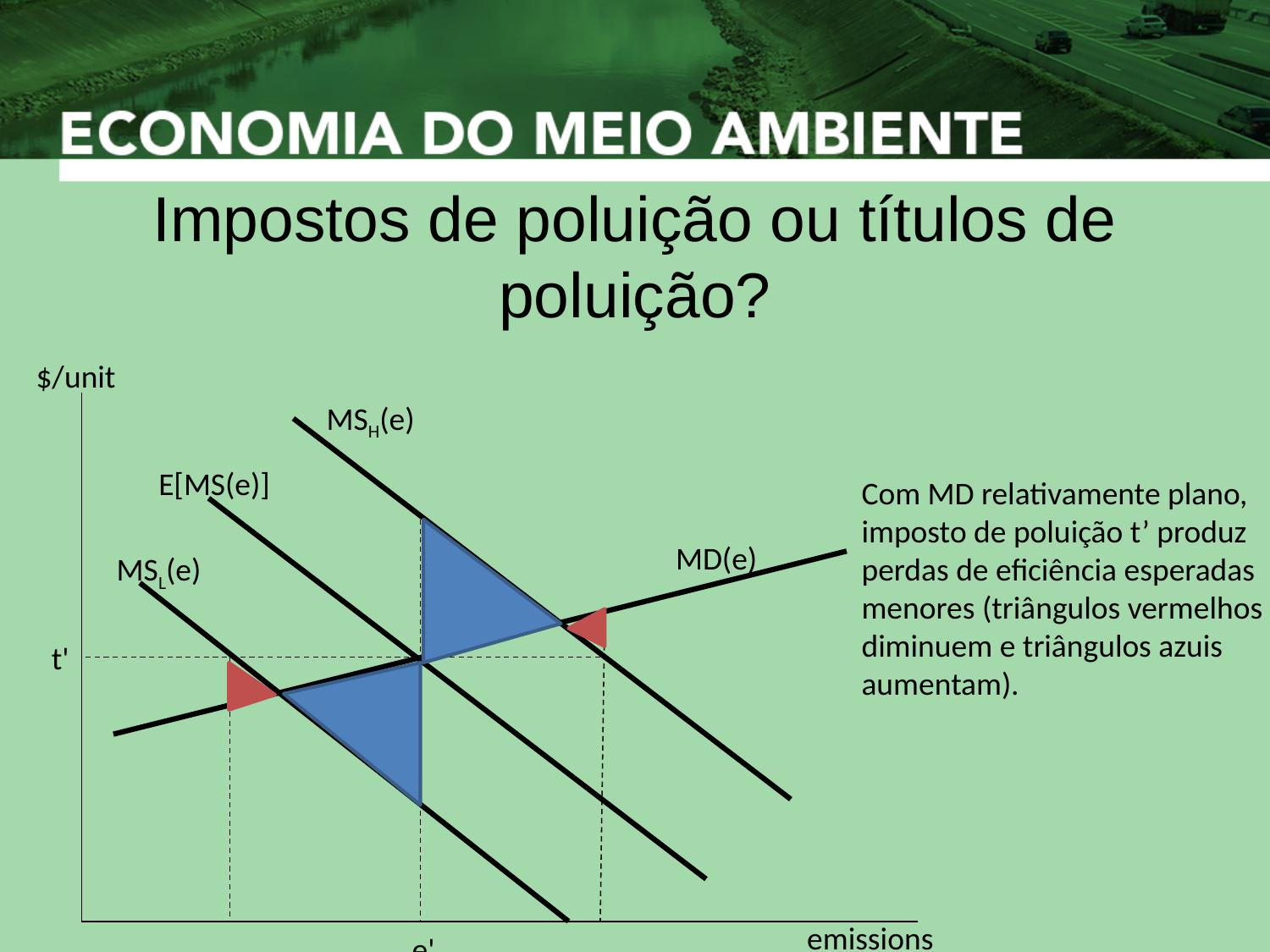

# Impostos de poluição ou títulos de poluição?
$/unit
MSH(e)
E[MS(e)]

MD(e)
MSL(e)

t'

emissions
e'
Com MD relativamente plano,
imposto de poluição t’ produz
perdas de eficiência esperadas
menores (triângulos vermelhos
diminuem e triângulos azuis
aumentam).